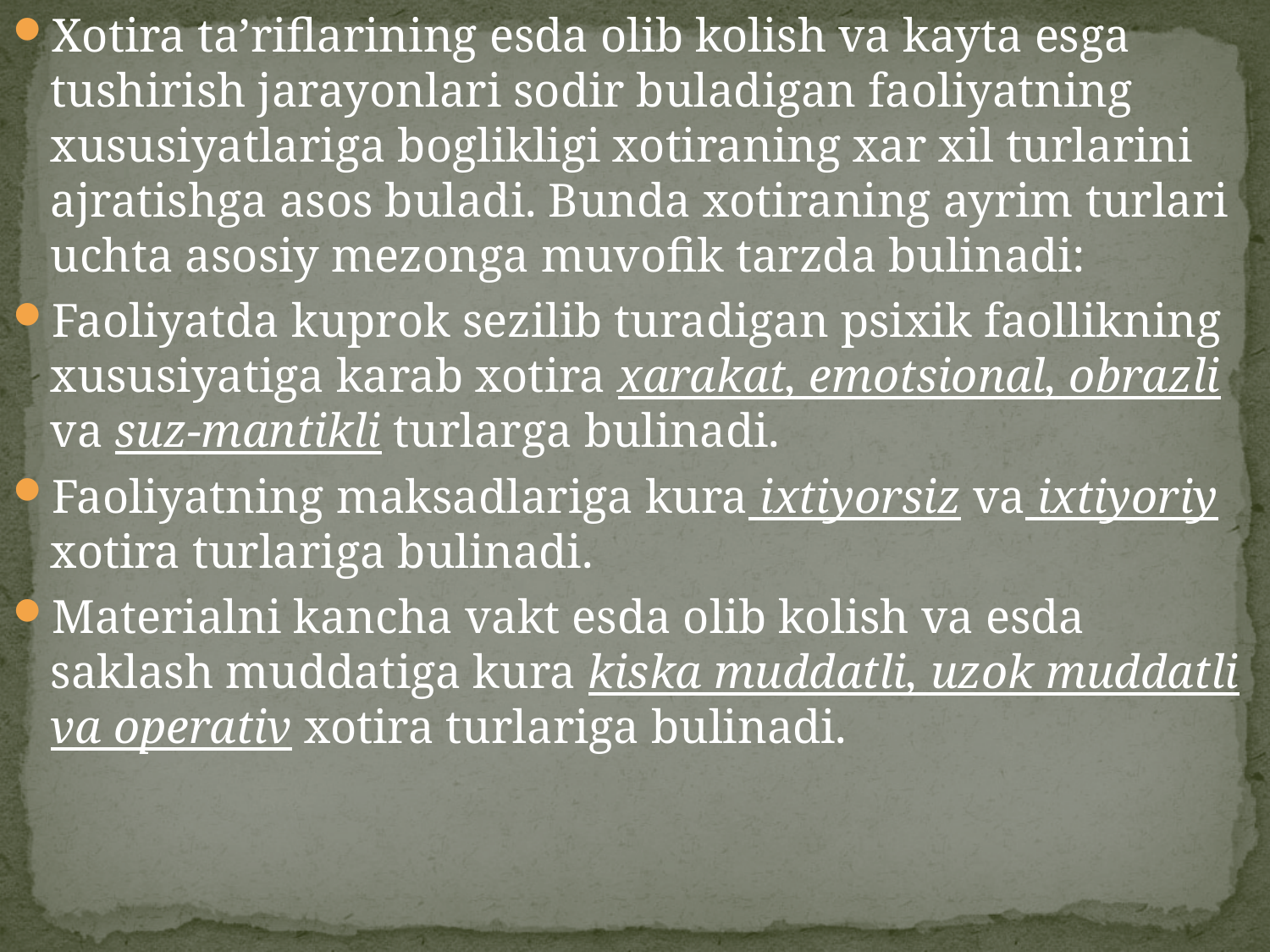

Xotira ta’riflarining esda olib kolish va kayta esga tushirish jarayonlari sodir buladigan faoliyatning xususiyatlariga boglikligi xotiraning xar xil turlarini ajratishga asos buladi. Bunda xotiraning ayrim turlari uchta asosiy mezonga muvofik tarzda bulinadi:
Faoliyatda kuprok sezilib turadigan psixik faollikning xususiyatiga karab xotira xarakat, emotsional, obrazli va suz-mantikli turlarga bulinadi.
Faoliyatning maksadlariga kura ixtiyorsiz va ixtiyoriy xotira turlariga bulinadi.
Materialni kancha vakt esda olib kolish va esda saklash muddatiga kura kiska muddatli, uzok muddatli va operativ xotira turlariga bulinadi.